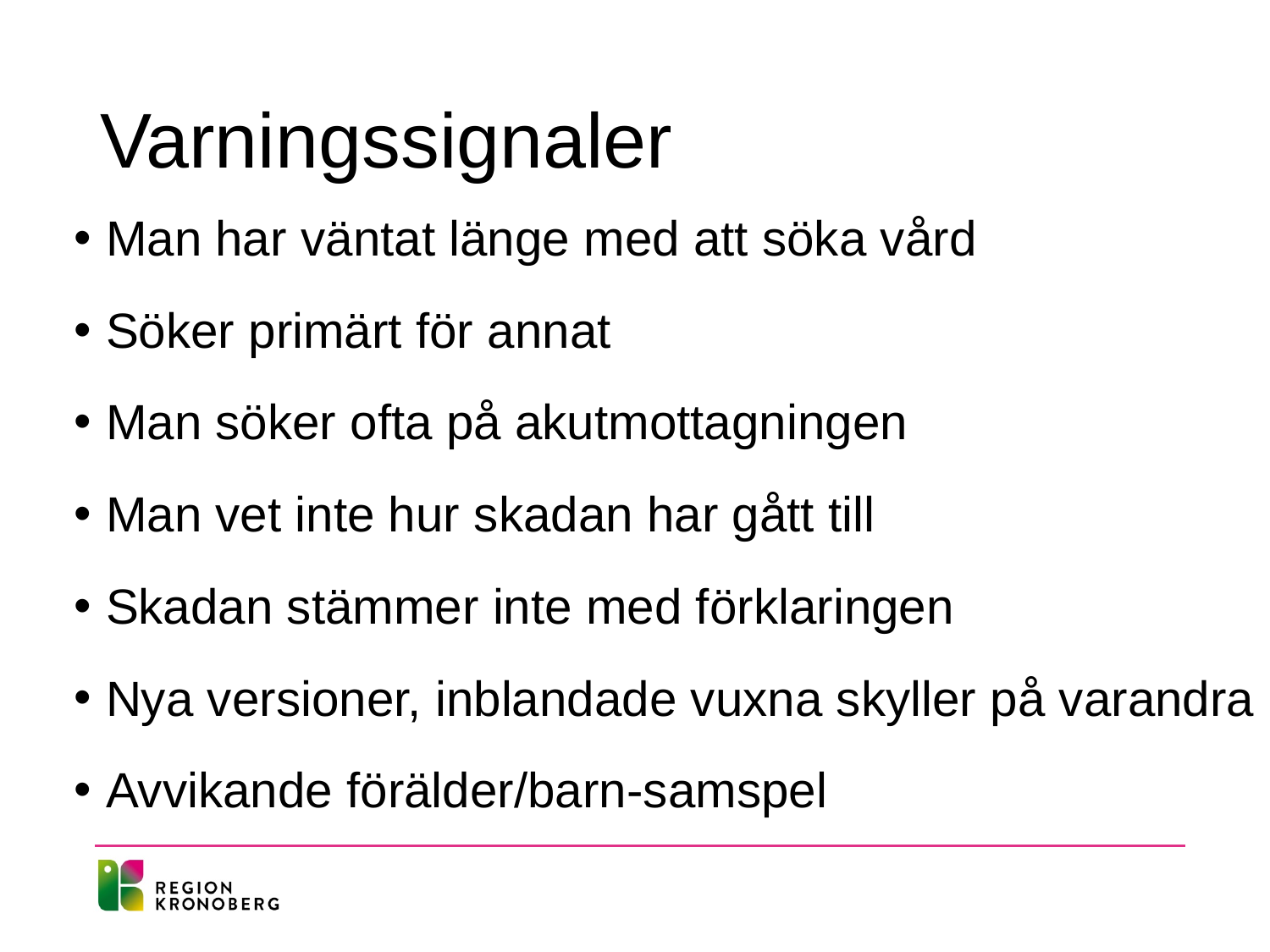

# Varningssignaler
Man har väntat länge med att söka vård
Söker primärt för annat
Man söker ofta på akutmottagningen
Man vet inte hur skadan har gått till
Skadan stämmer inte med förklaringen
Nya versioner, inblandade vuxna skyller på varandra
Avvikande förälder/barn-samspel